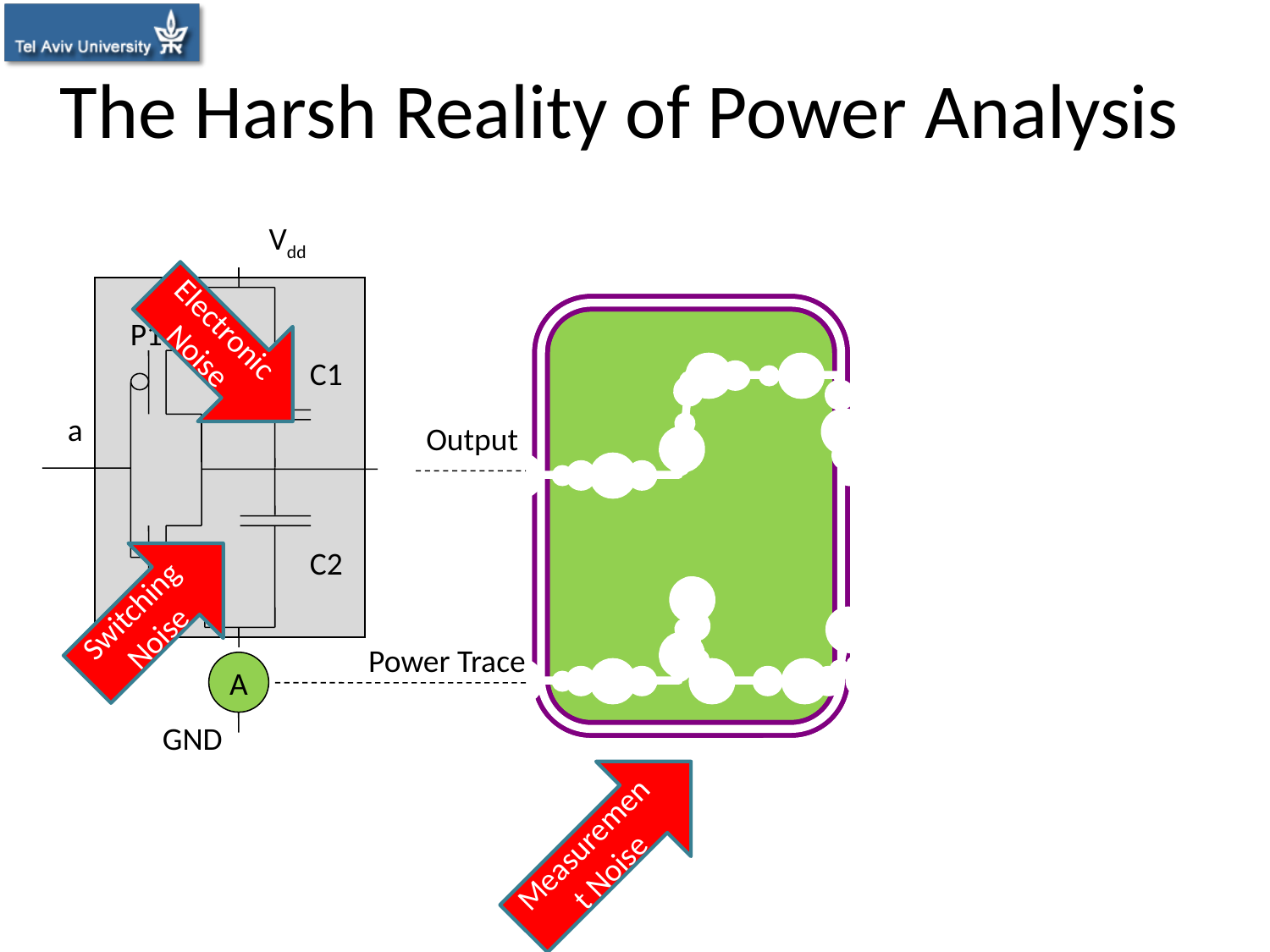

# The Harsh Reality of Power Analysis
Vdd

P1
C1

a

C2

N1

A
GND

Electronic Noise

Output

Switching Noise
Power Trace

Measurement Noise